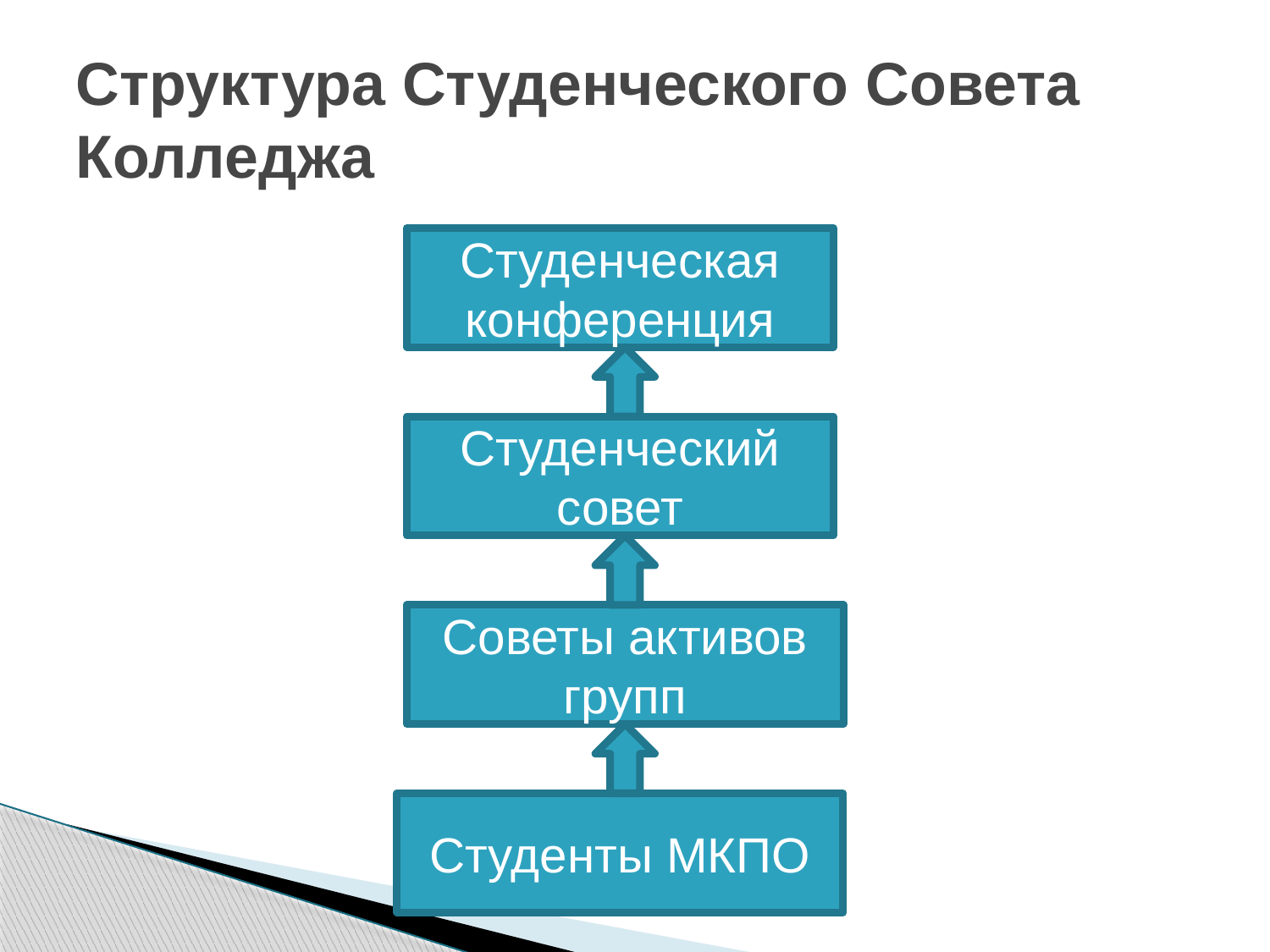

# Структура Студенческого Совета Колледжа

Студенческая конференция

Студенческий совет

Советы активов групп

Студенты МКПО